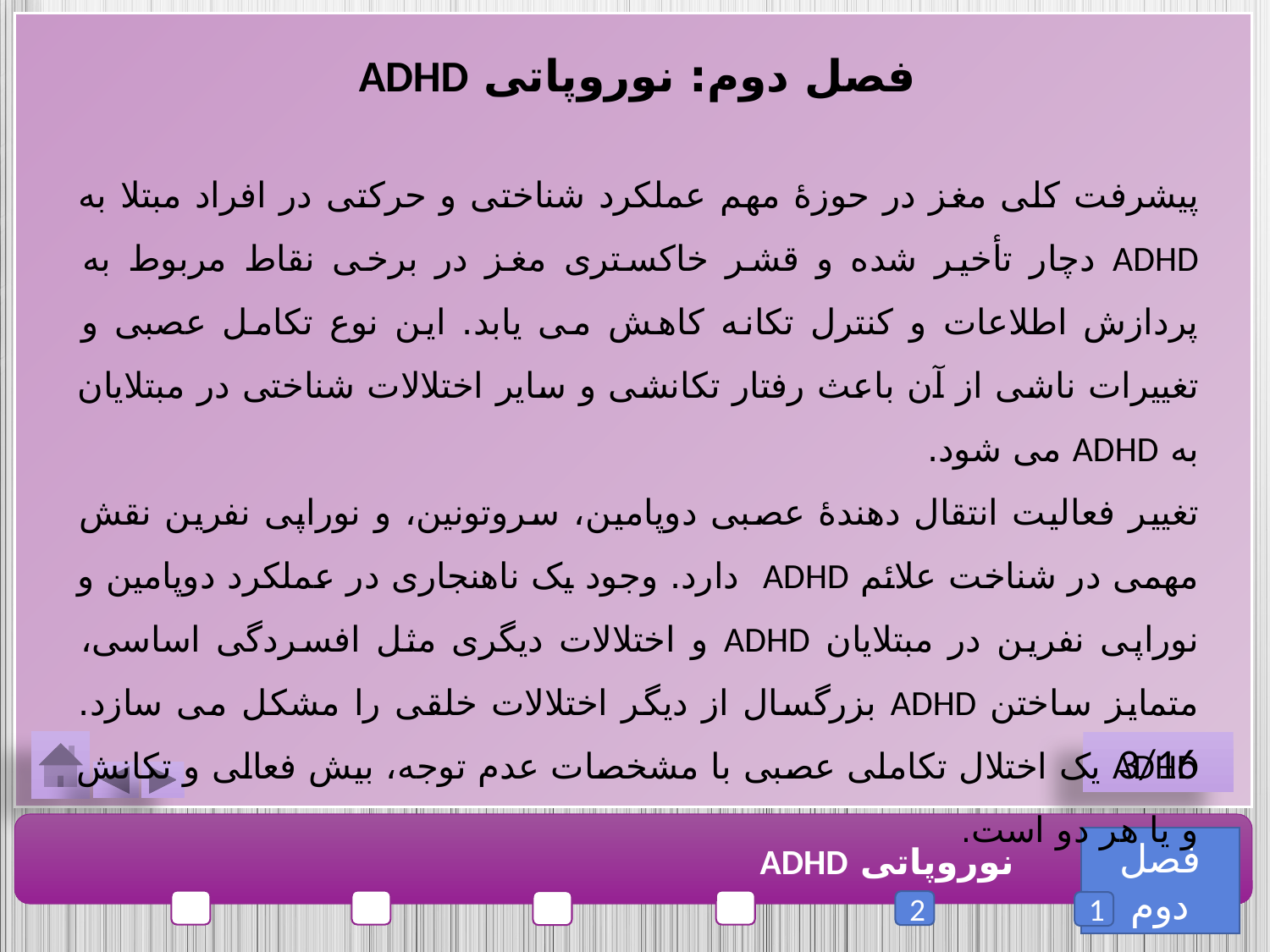

فصل دوم: نوروپاتی ADHD

پیشرفت کلی مغز در حوزۀ مهم عملکرد شناختی و حرکتی در افراد مبتلا به ADHD دچار تأخیر شده و قشر خاکستری مغز در برخی نقاط مربوط به پردازش اطلاعات و کنترل تکانه کاهش می یابد. این نوع تکامل عصبی و تغییرات ناشی از آن باعث رفتار تکانشی و سایر اختلالات شناختی در مبتلایان به ADHD می شود.
تغییر فعالیت انتقال دهندۀ عصبی دوپامین، سروتونین، و نوراپی نفرین نقش مهمی در شناخت علائم ADHD  دارد. وجود یک ناهنجاری در عملکرد دوپامین و نوراپی نفرین در مبتلایان ADHD و اختلالات دیگری مثل افسردگی اساسی، متمایز ساختن ADHD بزرگسال از دیگر اختلالات خلقی را مشکل می سازد. ADHD یک اختلال تکاملی عصبی با مشخصات عدم توجه، بیش فعالی و تکانش و یا هر دو است.

3/16

فصل دوم
نوروپاتی ADHD

2
1